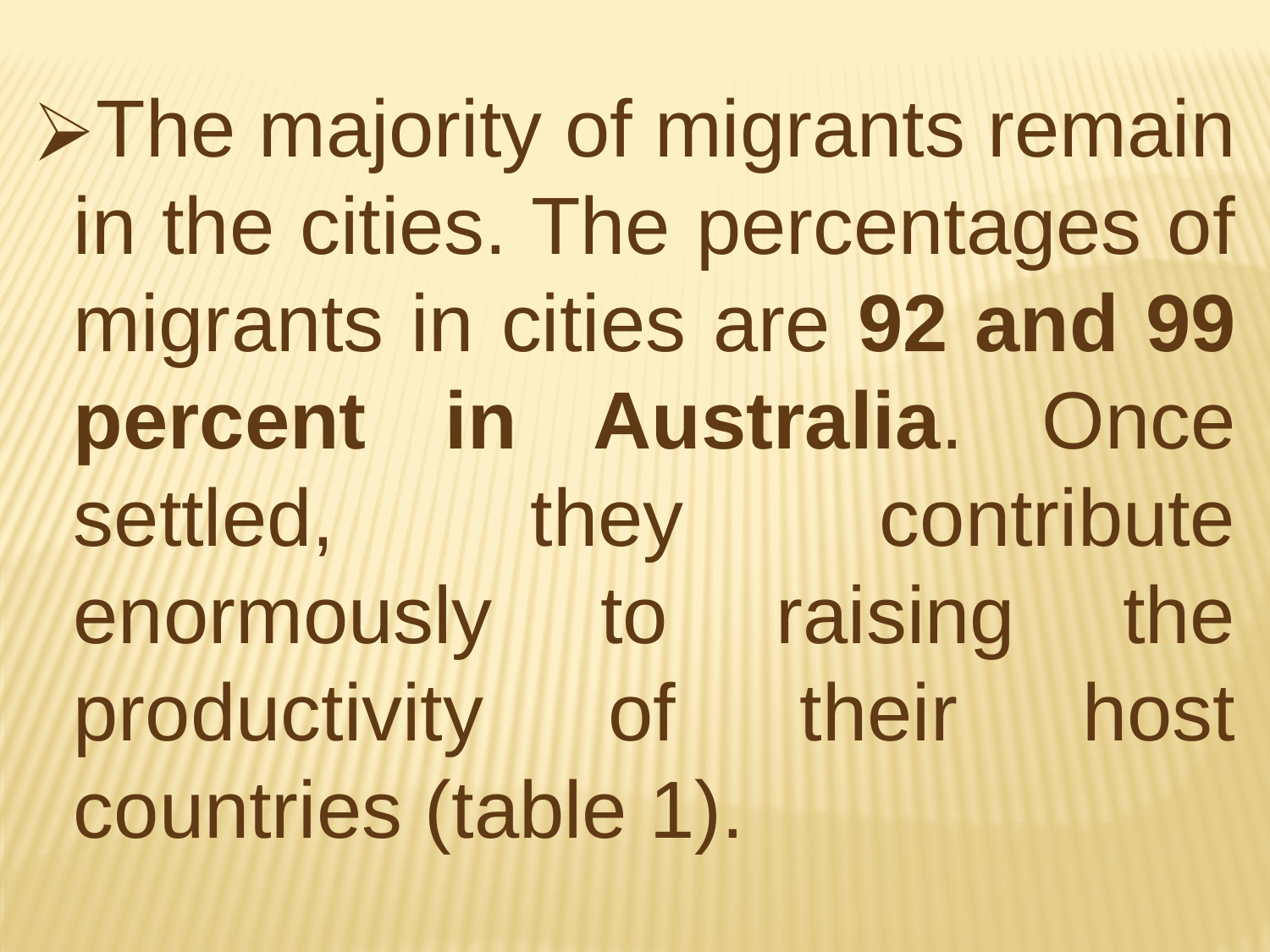

The majority of migrants remain in the cities. The percentages of migrants in cities are 92 and 99 percent in Australia. Once settled, they contribute enormously to raising the productivity of their host countries (table 1).